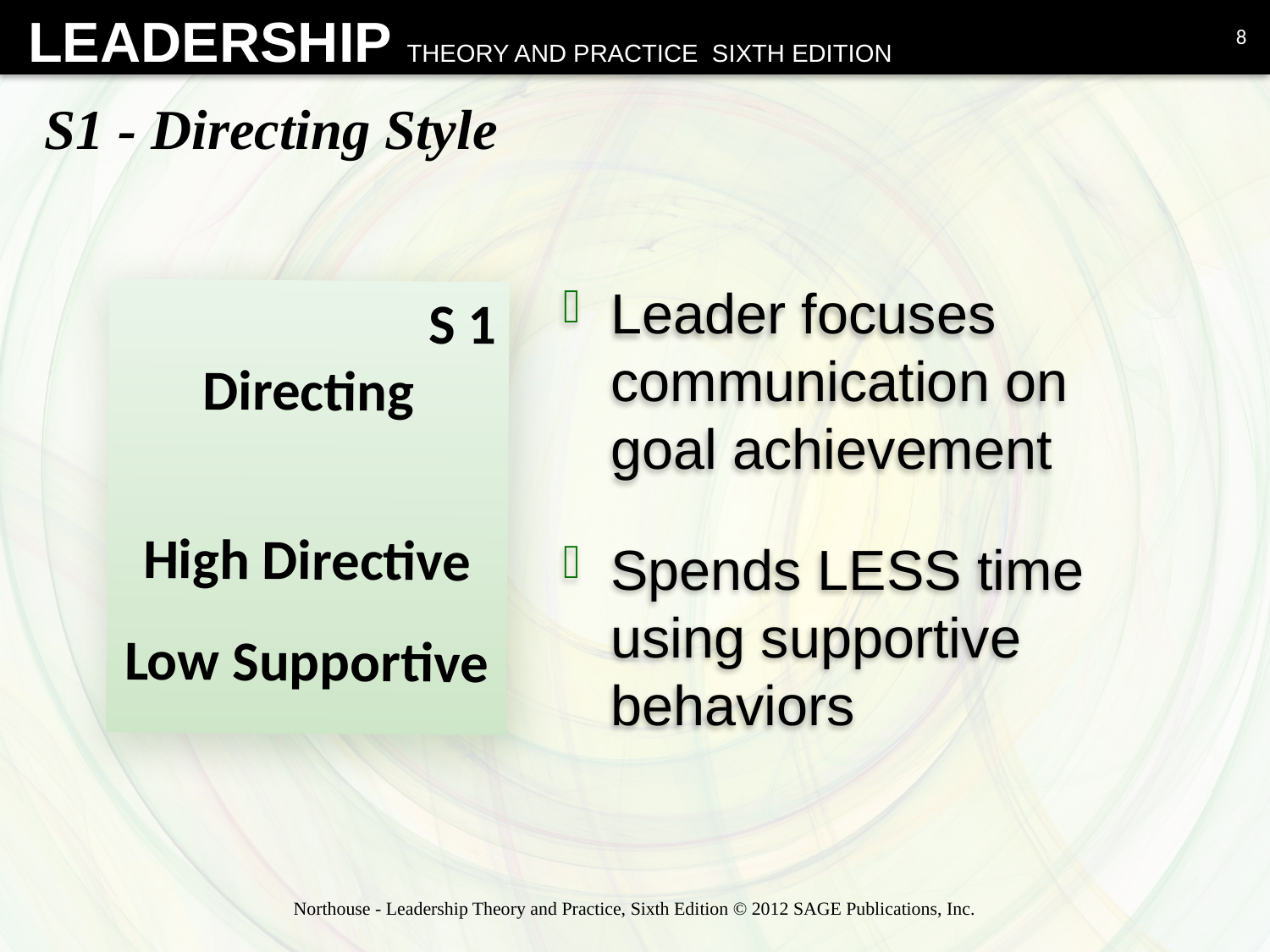

8
# S1 - Directing Style
Leader focuses communication on goal achievement
Spends LESS time using supportive behaviors
S 1
Directing

High Directive
Low Supportive

Northouse - Leadership Theory and Practice, Sixth Edition © 2012 SAGE Publications, Inc.